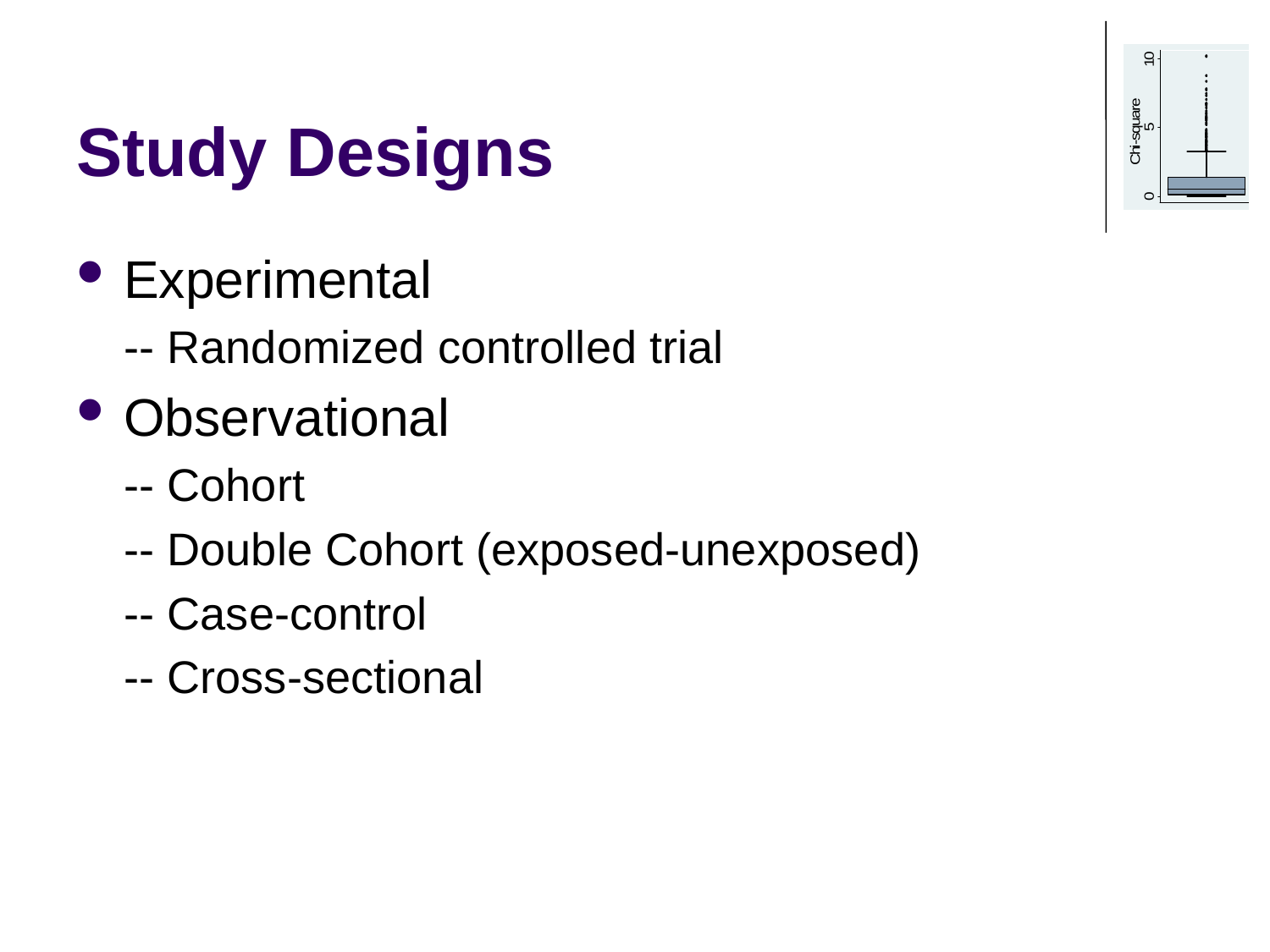

# Study Designs
Experimental
-- Randomized controlled trial
Observational
-- Cohort
-- Double Cohort (exposed-unexposed)
-- Case-control
-- Cross-sectional